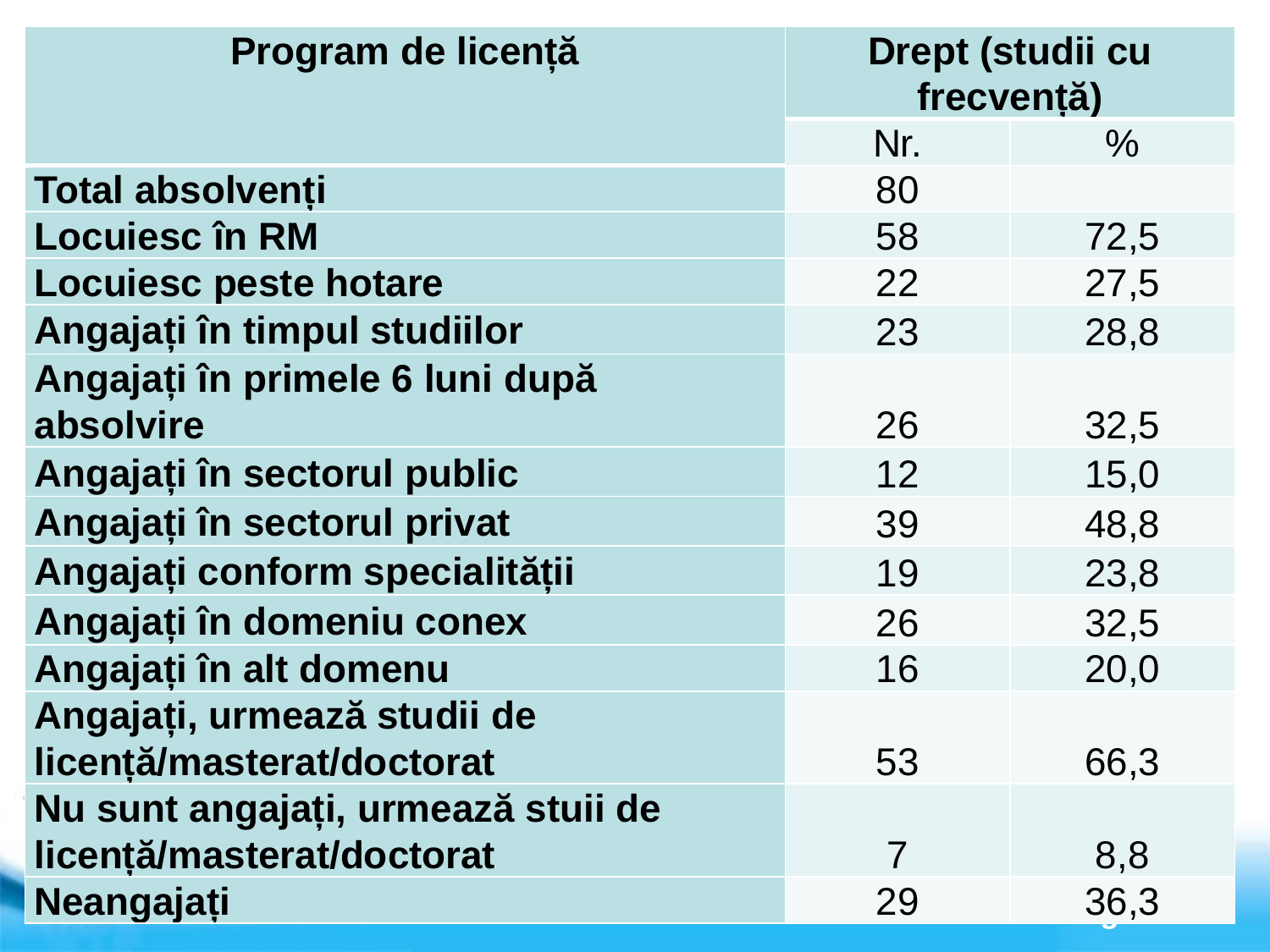

| Program de licență | Drept (studii cu frecvență) |  |
| --- | --- | --- |
|  | Nr. | % |
| Total absolvenți | 80 |  |
| Locuiesc în RM | 58 | 72,5 |
| Locuiesc peste hotare | 22 | 27,5 |
| Angajați în timpul studiilor | 23 | 28,8 |
| Angajați în primele 6 luni după absolvire | 26 | 32,5 |
| Angajați în sectorul public | 12 | 15,0 |
| Angajați în sectorul privat | 39 | 48,8 |
| Angajați conform specialității | 19 | 23,8 |
| Angajați în domeniu conex | 26 | 32,5 |
| Angajați în alt domenu | 16 | 20,0 |
| Angajați, urmează studii de licență/masterat/doctorat | 53 | 66,3 |
| Nu sunt angajați, urmează stuii de licență/masterat/doctorat | 7 | 8,8 |
| Neangajați | 29 | 36,3 |